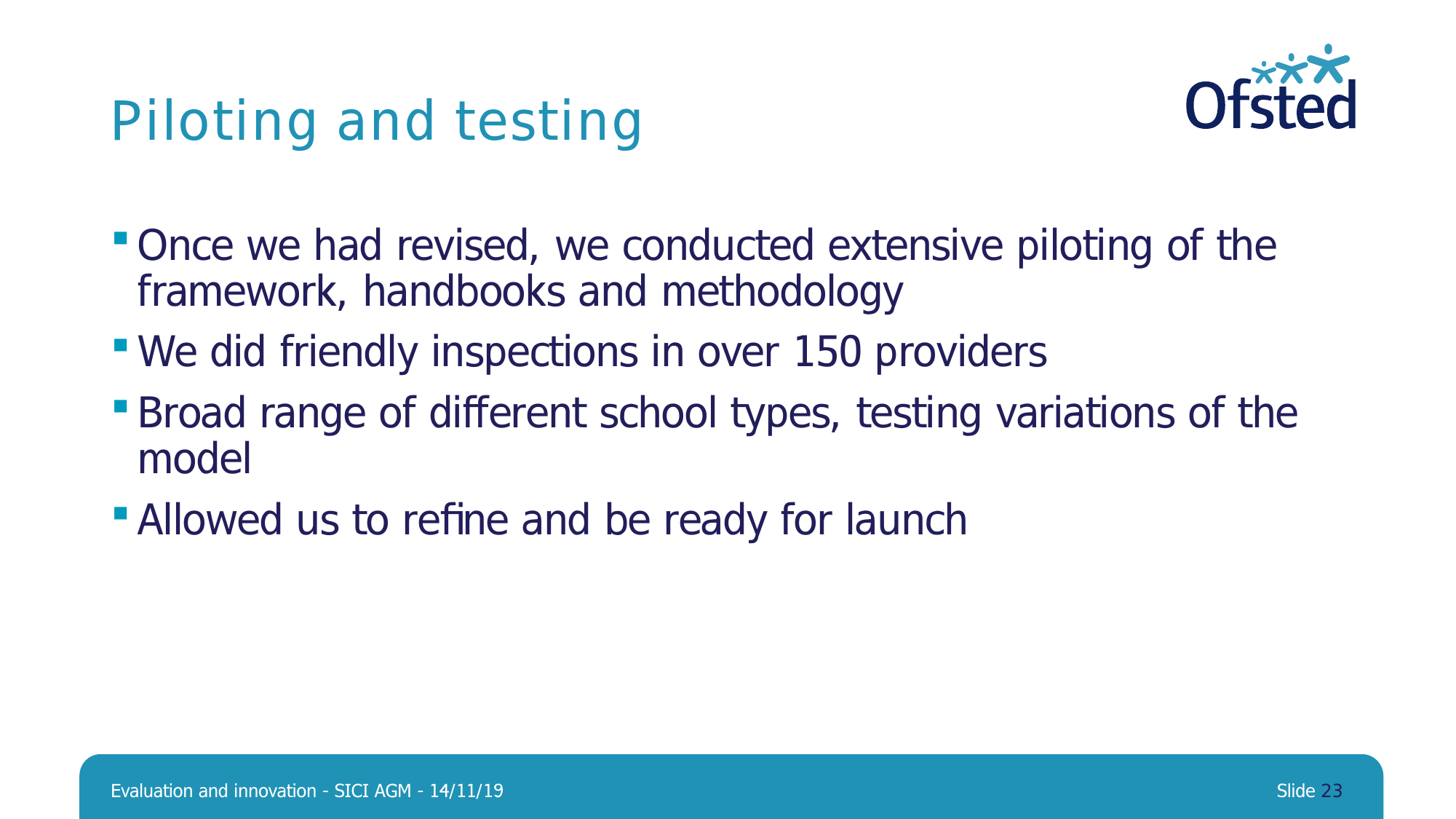

# Piloting and testing
Once we had revised, we conducted extensive piloting of the framework, handbooks and methodology
We did friendly inspections in over 150 providers
Broad range of different school types, testing variations of the model
Allowed us to refine and be ready for launch

Evaluation and innovation - SICI AGM - 14/11/19
Slide 23